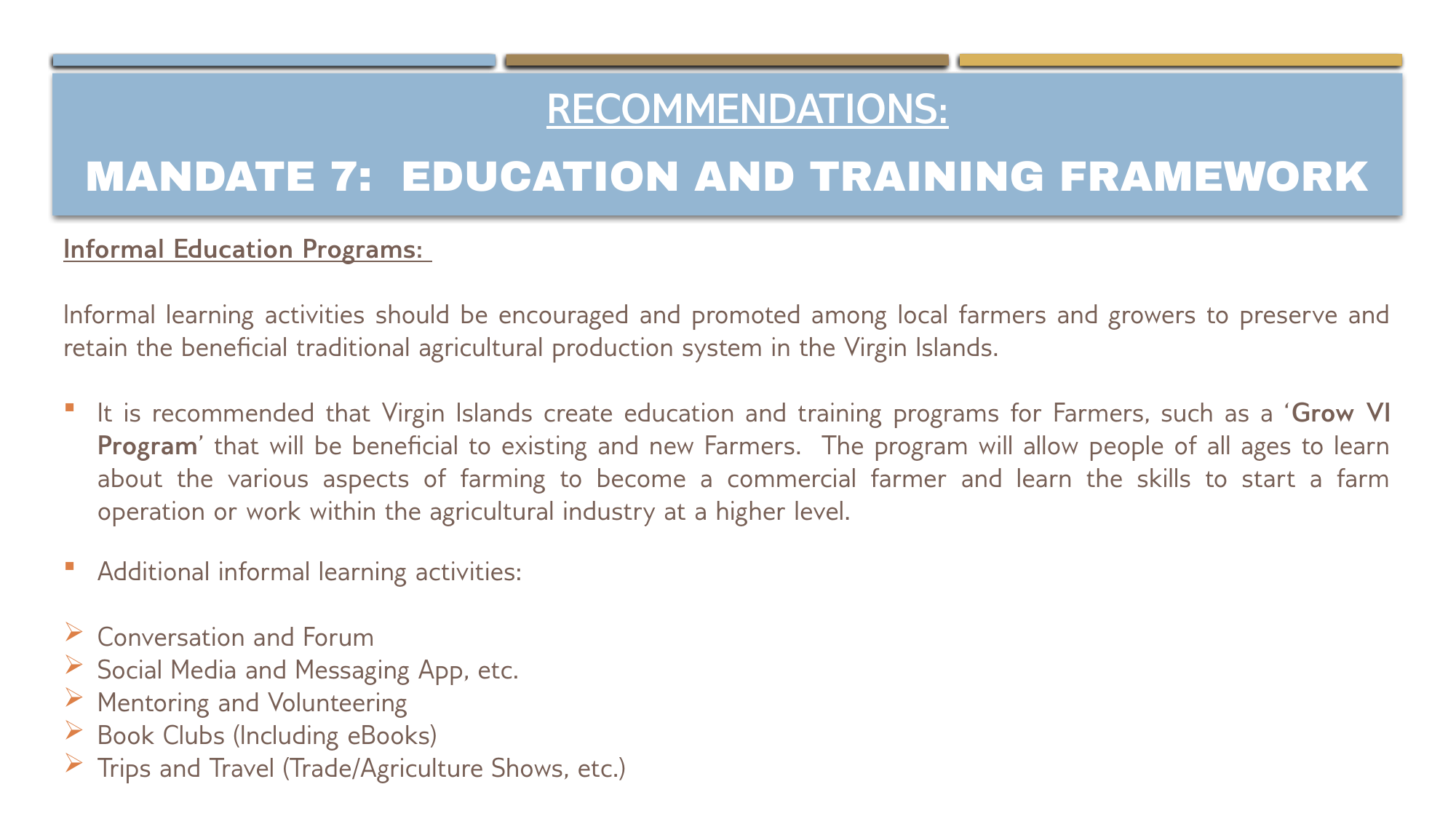

RECOMMENDATIONS:

# Mandate 7:  EDUCATION AND TRAINING FRAMEWORK
Informal Education Programs:

Informal learning activities should be encouraged and promoted among local farmers and growers to preserve and retain the beneficial traditional agricultural production system in the Virgin Islands.

It is recommended that Virgin Islands create education and training programs for Farmers, such as a ‘Grow VI Program’ that will be beneficial to existing and new Farmers.  The program will allow people of all ages to learn about the various aspects of farming to become a commercial farmer and learn the skills to start a farm operation or work within the agricultural industry at a higher level.

Additional informal learning activities:

Conversation and Forum
Social Media and Messaging App, etc.
Mentoring and Volunteering
Book Clubs (Including eBooks)
Trips and Travel (Trade/Agriculture Shows, etc.)